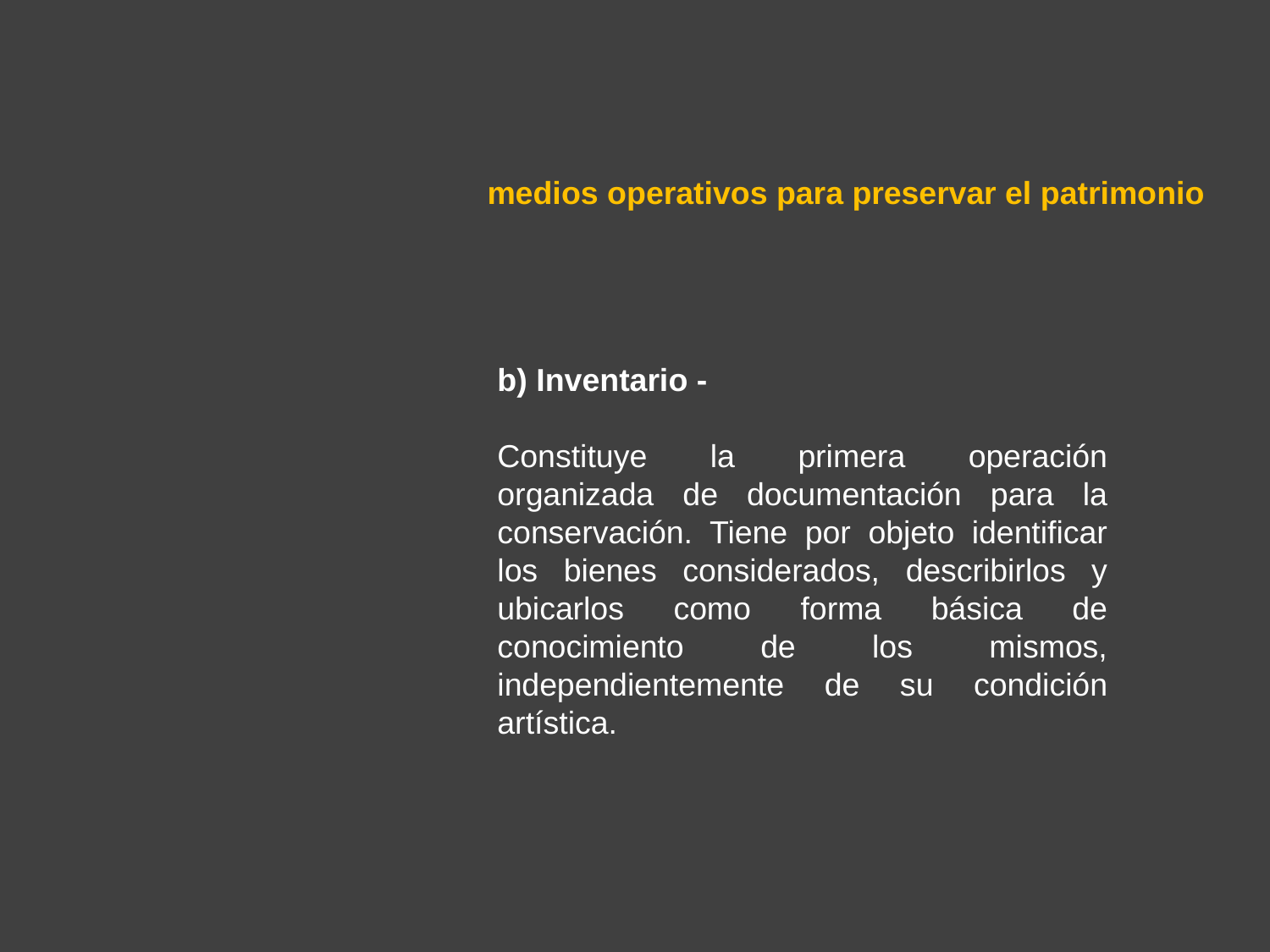

medios operativos para preservar el patrimonio

b) Inventario -

Constituye la primera operación organizada de documentación para la conservación. Tiene por objeto identificar los bienes considerados, describirlos y ubicarlos como forma básica de conocimiento de los mismos, independientemente de su condición artística.